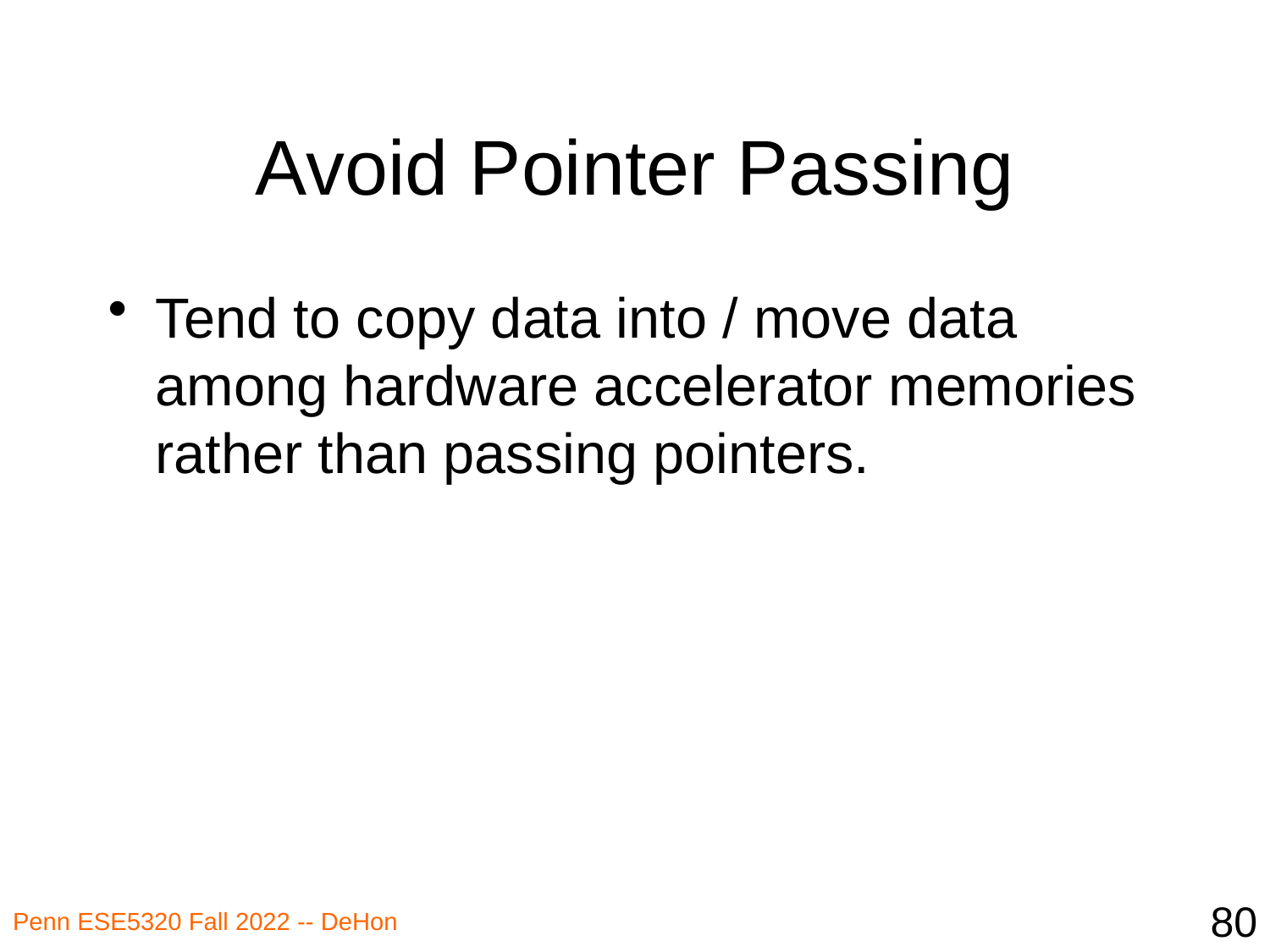

# Avoid Pointer Passing
Tend to copy data into / move data among hardware accelerator memories rather than passing pointers.
80
Penn ESE5320 Fall 2022 -- DeHon